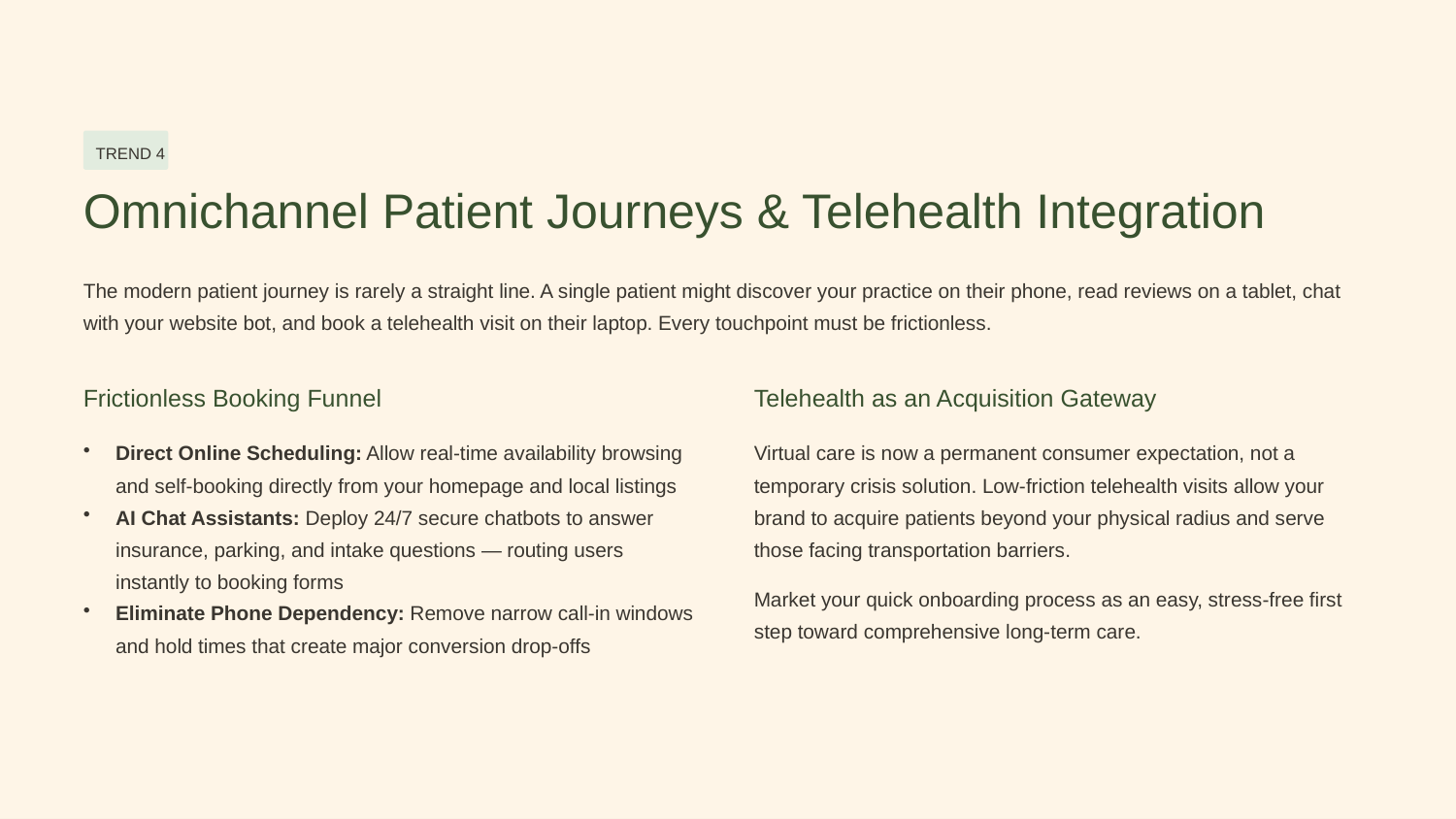

TREND 4
Omnichannel Patient Journeys & Telehealth Integration
The modern patient journey is rarely a straight line. A single patient might discover your practice on their phone, read reviews on a tablet, chat with your website bot, and book a telehealth visit on their laptop. Every touchpoint must be frictionless.
Frictionless Booking Funnel
Telehealth as an Acquisition Gateway
Direct Online Scheduling: Allow real-time availability browsing and self-booking directly from your homepage and local listings
AI Chat Assistants: Deploy 24/7 secure chatbots to answer insurance, parking, and intake questions — routing users instantly to booking forms
Eliminate Phone Dependency: Remove narrow call-in windows and hold times that create major conversion drop-offs
Virtual care is now a permanent consumer expectation, not a temporary crisis solution. Low-friction telehealth visits allow your brand to acquire patients beyond your physical radius and serve those facing transportation barriers.
Market your quick onboarding process as an easy, stress-free first step toward comprehensive long-term care.